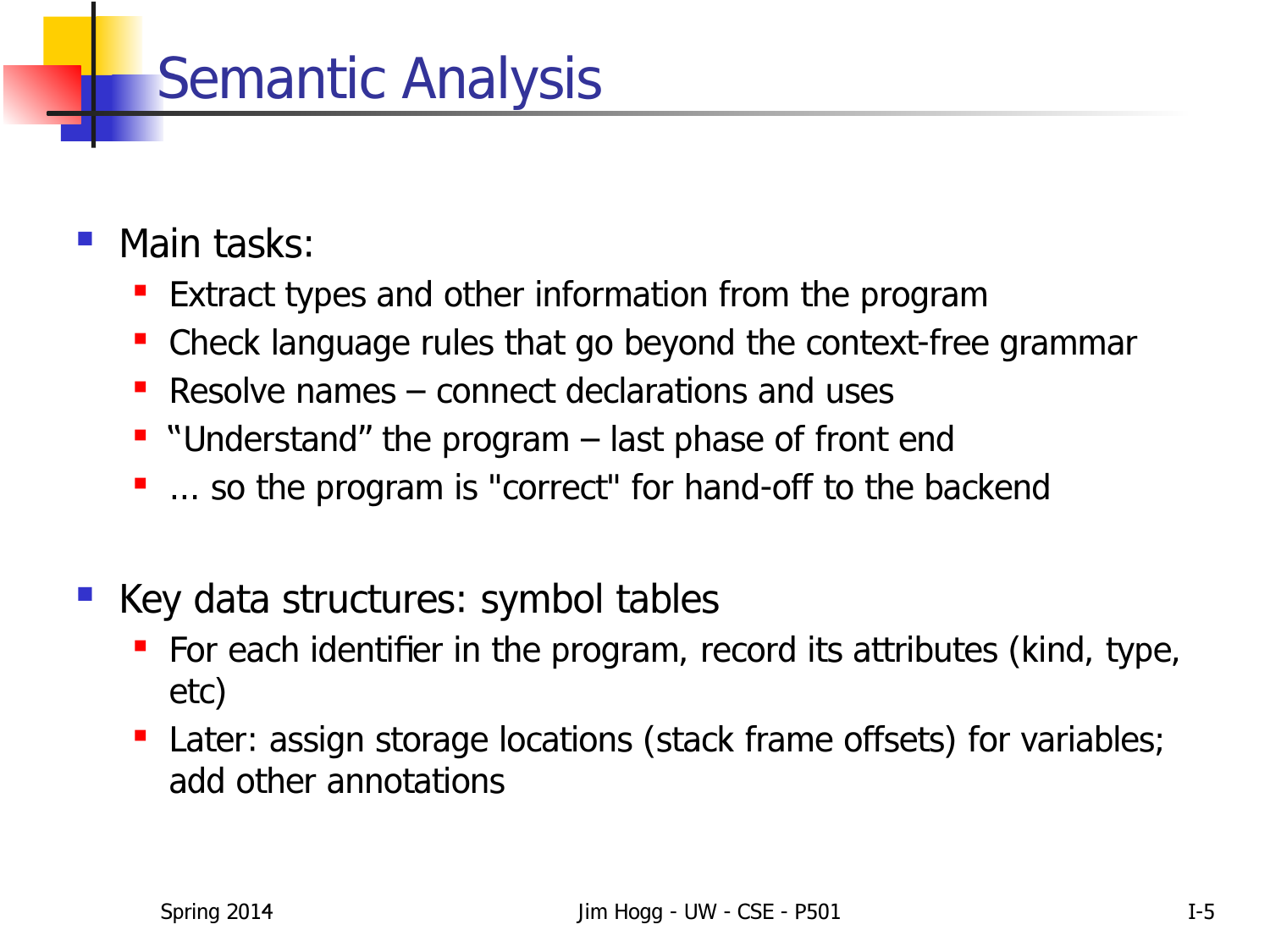

# Semantic Analysis
Main tasks:
Extract types and other information from the program
Check language rules that go beyond the context-free grammar
Resolve names – connect declarations and uses
“Understand” the program – last phase of front end
... so the program is "correct" for hand-off to the backend

Key data structures: symbol tables
For each identifier in the program, record its attributes (kind, type, etc)
Later: assign storage locations (stack frame offsets) for variables; add other annotations
Spring 2014
Jim Hogg - UW - CSE - P501
I-5